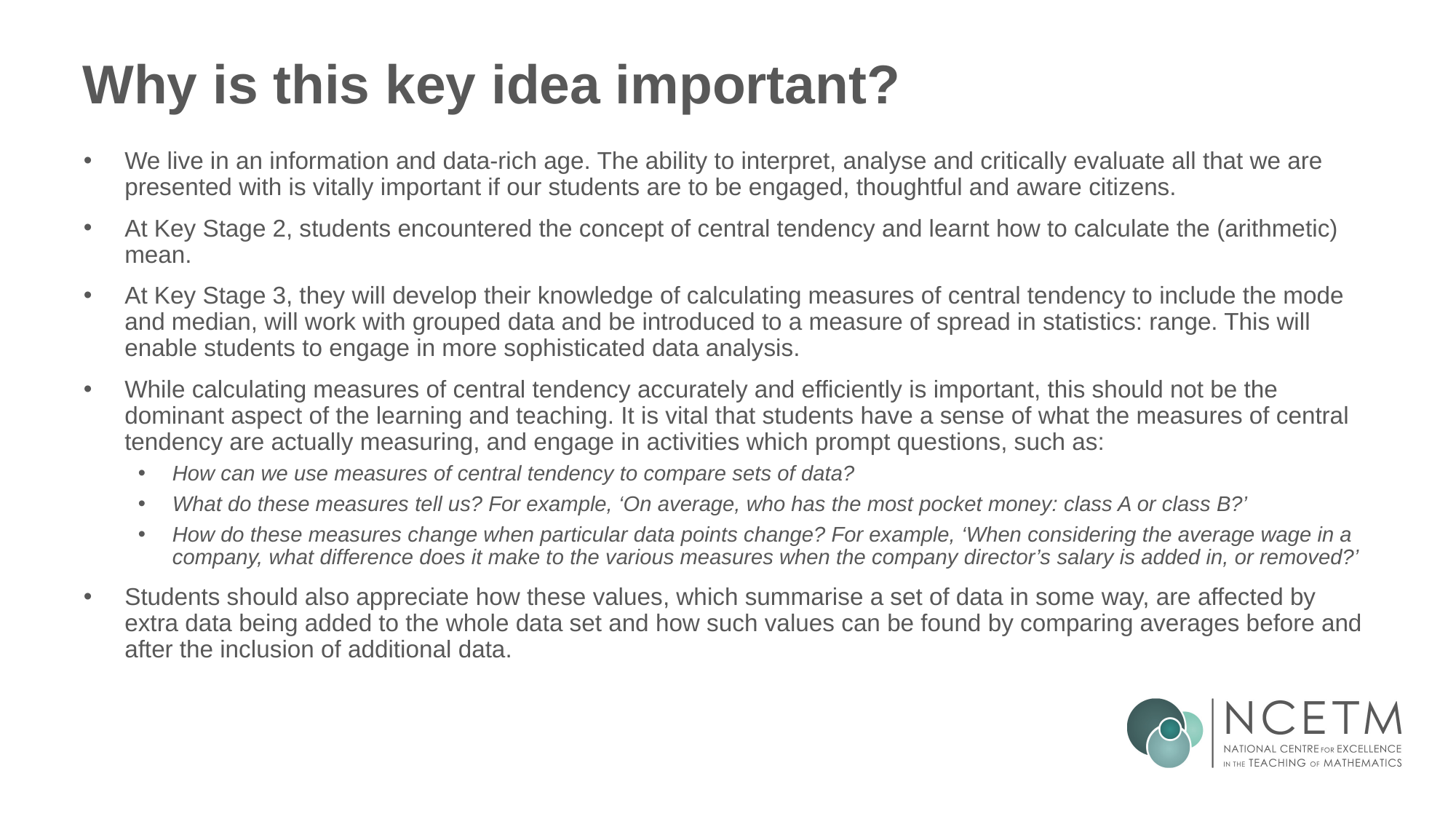

# Why is this key idea important?
We live in an information and data-rich age. The ability to interpret, analyse and critically evaluate all that we are presented with is vitally important if our students are to be engaged, thoughtful and aware citizens.
At Key Stage 2, students encountered the concept of central tendency and learnt how to calculate the (arithmetic) mean.
At Key Stage 3, they will develop their knowledge of calculating measures of central tendency to include the mode and median, will work with grouped data and be introduced to a measure of spread in statistics: range. This will enable students to engage in more sophisticated data analysis.
While calculating measures of central tendency accurately and efficiently is important, this should not be the dominant aspect of the learning and teaching. It is vital that students have a sense of what the measures of central tendency are actually measuring, and engage in activities which prompt questions, such as:
How can we use measures of central tendency to compare sets of data?
What do these measures tell us? For example, ‘On average, who has the most pocket money: class A or class B?’
How do these measures change when particular data points change? For example, ‘When considering the average wage in a company, what difference does it make to the various measures when the company director’s salary is added in, or removed?’
Students should also appreciate how these values, which summarise a set of data in some way, are affected by extra data being added to the whole data set and how such values can be found by comparing averages before and after the inclusion of additional data.